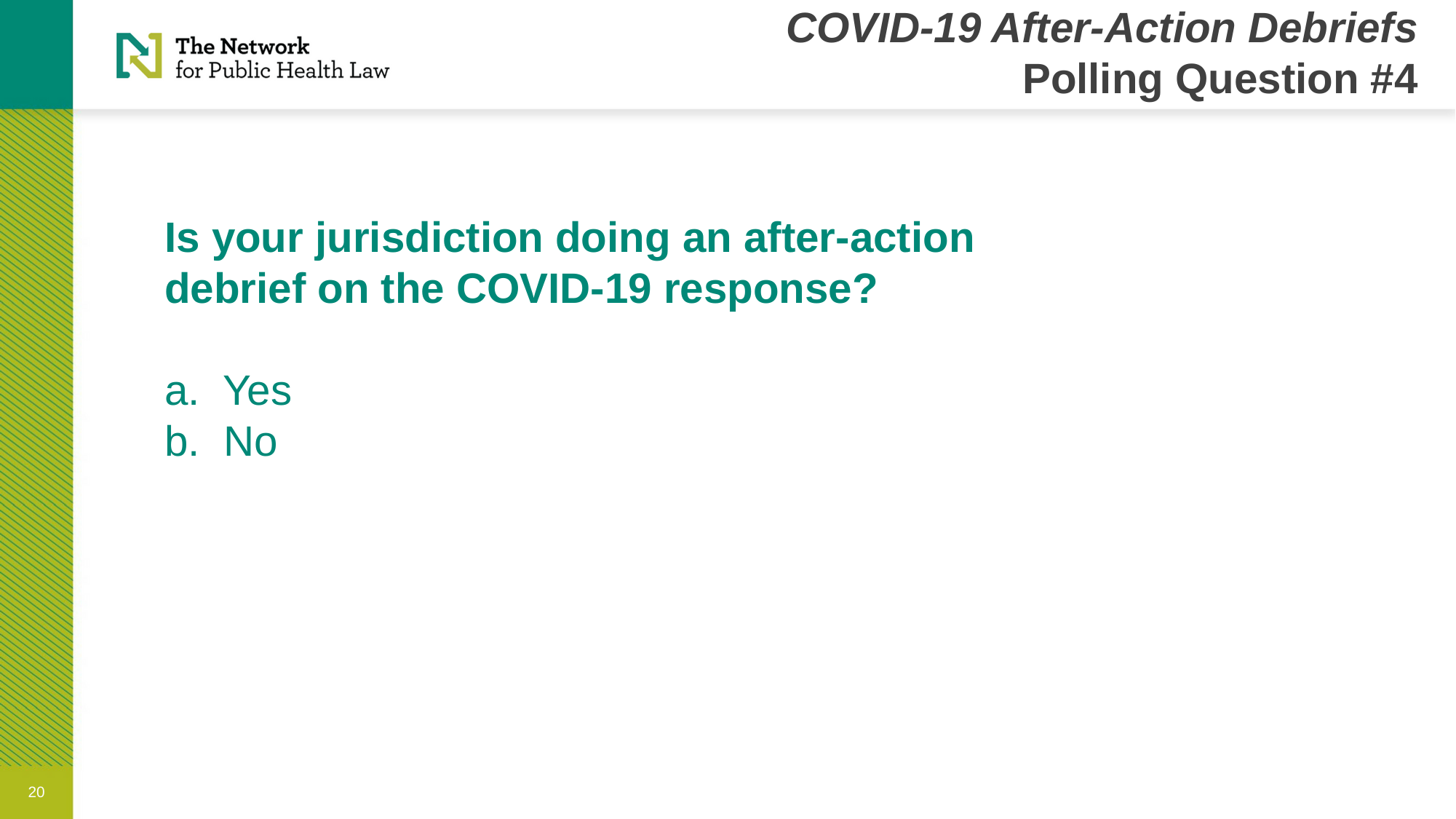

COVID-19 After-Action Debriefs
Polling Question #4
Is your jurisdiction doing an after-action debrief on the COVID-19 response?
a.  Yes
b.  No

20